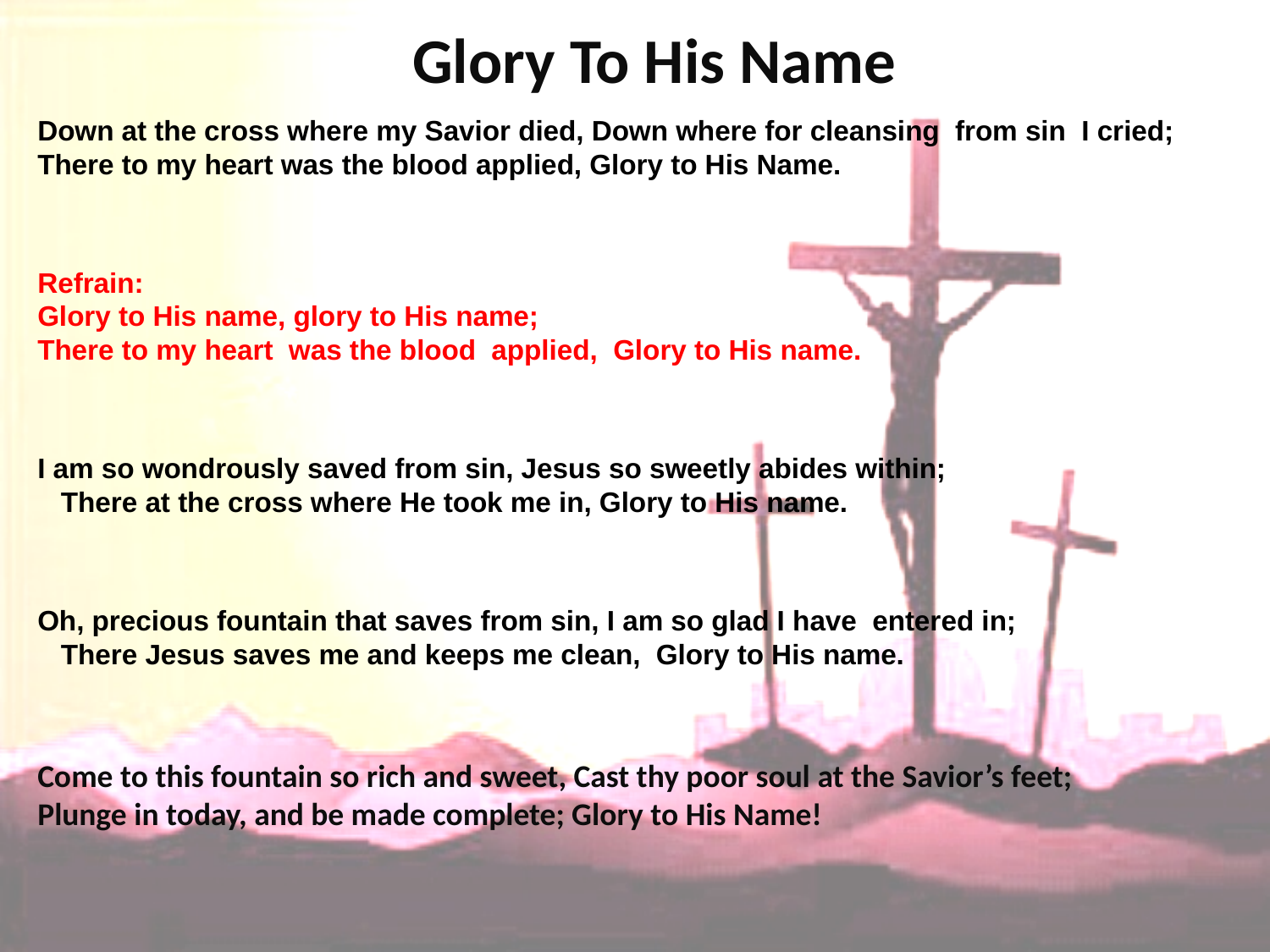

# Glory To His Name
Down at the cross where my Savior died, Down where for cleansing  from sin  I cried; There to my heart was the blood applied, Glory to His Name.

Refrain:                                                                                                                                 Glory to His name, glory to His name;                                                                              There to my heart  was the blood  applied,  Glory to His name.

I am so wondrously saved from sin, Jesus so sweetly abides within;                                  There at the cross where He took me in, Glory to His name.

Oh, precious fountain that saves from sin, I am so glad I have  entered in;                         There Jesus saves me and keeps me clean,  Glory to His name.

Come to this fountain so rich and sweet, Cast thy poor soul at the Savior’s feet;
Plunge in today, and be made complete; Glory to His Name!